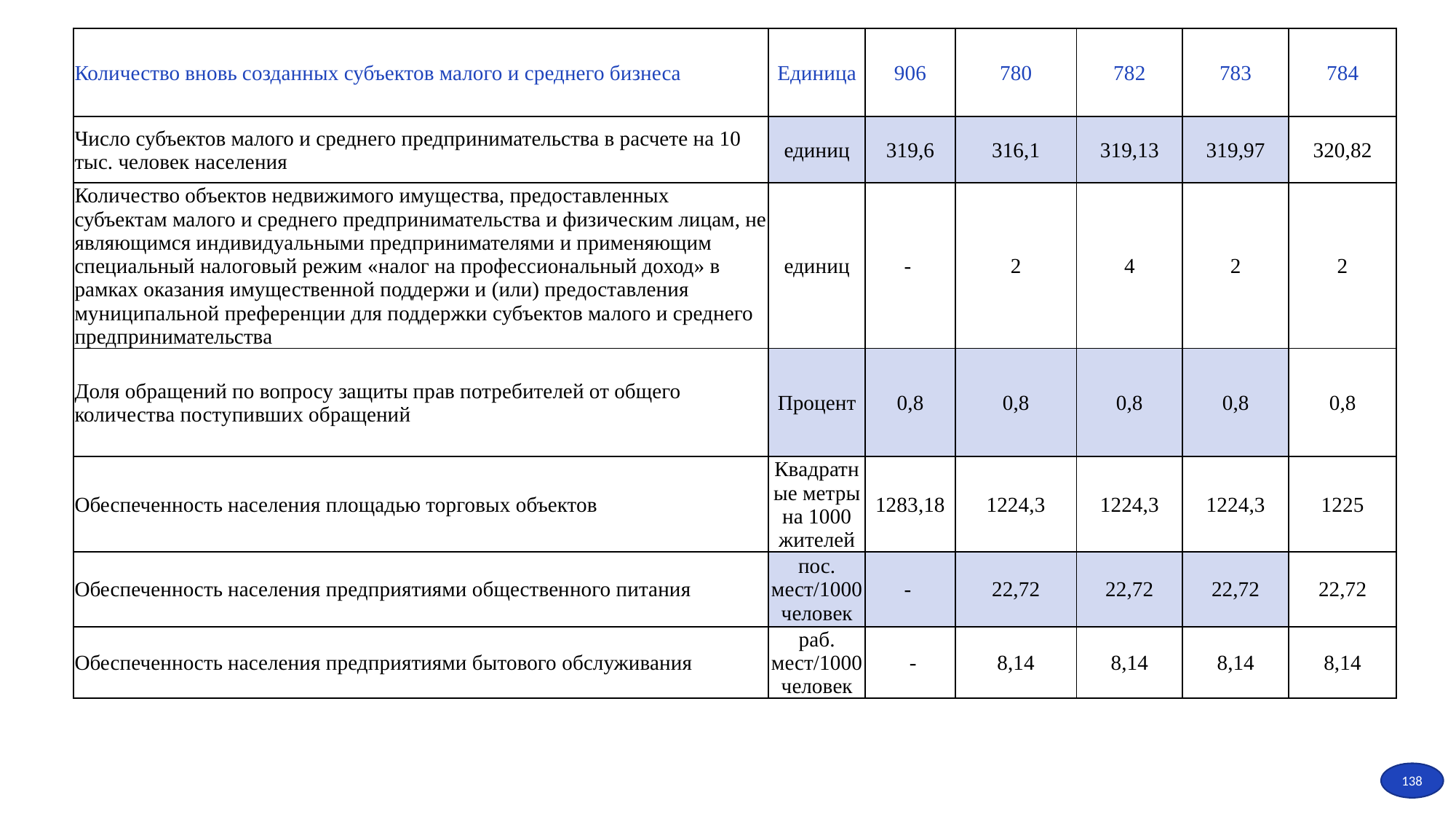

| Количество вновь созданных субъектов малого и среднего бизнеса | Единица | 906 | 780 | 782 | 783 | 784 |
| --- | --- | --- | --- | --- | --- | --- |
| Число субъектов малого и среднего предпринимательства в расчете на 10 тыс. человек населения | единиц | 319,6 | 316,1 | 319,13 | 319,97 | 320,82 |
| Количество объектов недвижимого имущества, предоставленных субъектам малого и среднего предпринимательства и физическим лицам, не являющимся индивидуальными предпринимателями и применяющим специальный налоговый режим «налог на профессиональный доход» в рамках оказания имущественной поддержи и (или) предоставления муниципальной преференции для поддержки субъектов малого и среднего предпринимательства | единиц | - | 2 | 4 | 2 | 2 |
| Доля обращений по вопросу защиты прав потребителей от общего количества поступивших обращений | Процент | 0,8 | 0,8 | 0,8 | 0,8 | 0,8 |
| Обеспеченность населения площадью торговых объектов | Квадратные метры на 1000 жителей | 1283,18 | 1224,3 | 1224,3 | 1224,3 | 1225 |
| Обеспеченность населения предприятиями общественного питания | пос. мест/1000 человек | - | 22,72 | 22,72 | 22,72 | 22,72 |
| Обеспеченность населения предприятиями бытового обслуживания | раб. мест/1000 человек | - | 8,14 | 8,14 | 8,14 | 8,14 |
138